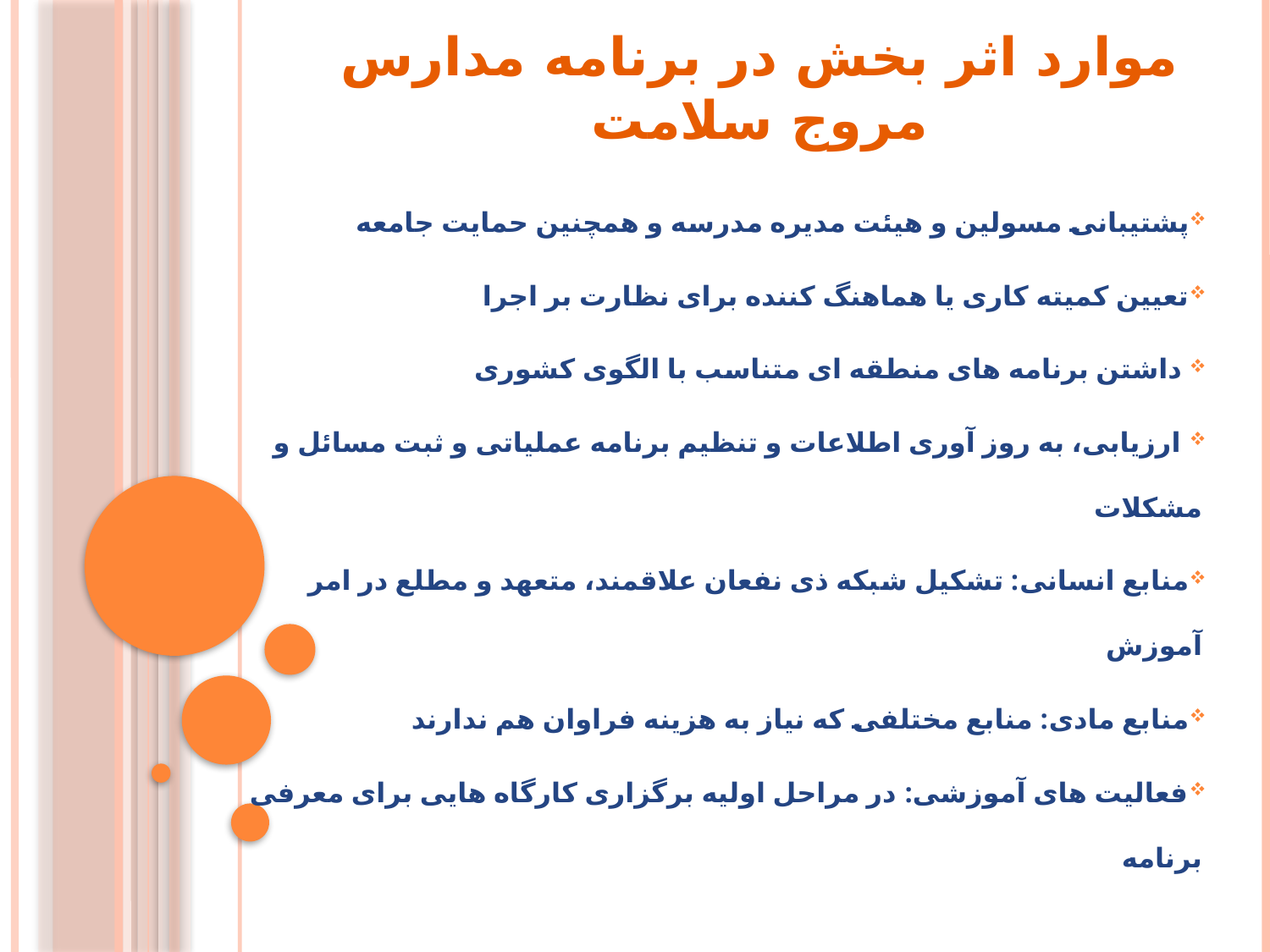

# موارد اثر بخش در برنامه مدارس مروج سلامت
پشتیبانی مسولین و هیئت مدیره مدرسه و همچنین حمایت جامعه
تعیین کمیته کاری یا هماهنگ کننده برای نظارت بر اجرا
 داشتن برنامه های منطقه ای متناسب با الگوی کشوری
 ارزیابی، به روز آوری اطلاعات و تنظیم برنامه عملیاتی و ثبت مسائل و مشکلات
منابع انسانی: تشکیل شبکه ذی نفعان علاقمند، متعهد و مطلع در امر آموزش
منابع مادی: منابع مختلفی که نیاز به هزینه فراوان هم ندارند
فعالیت های آموزشی: در مراحل اولیه برگزاری کارگاه هایی برای معرفی برنامه